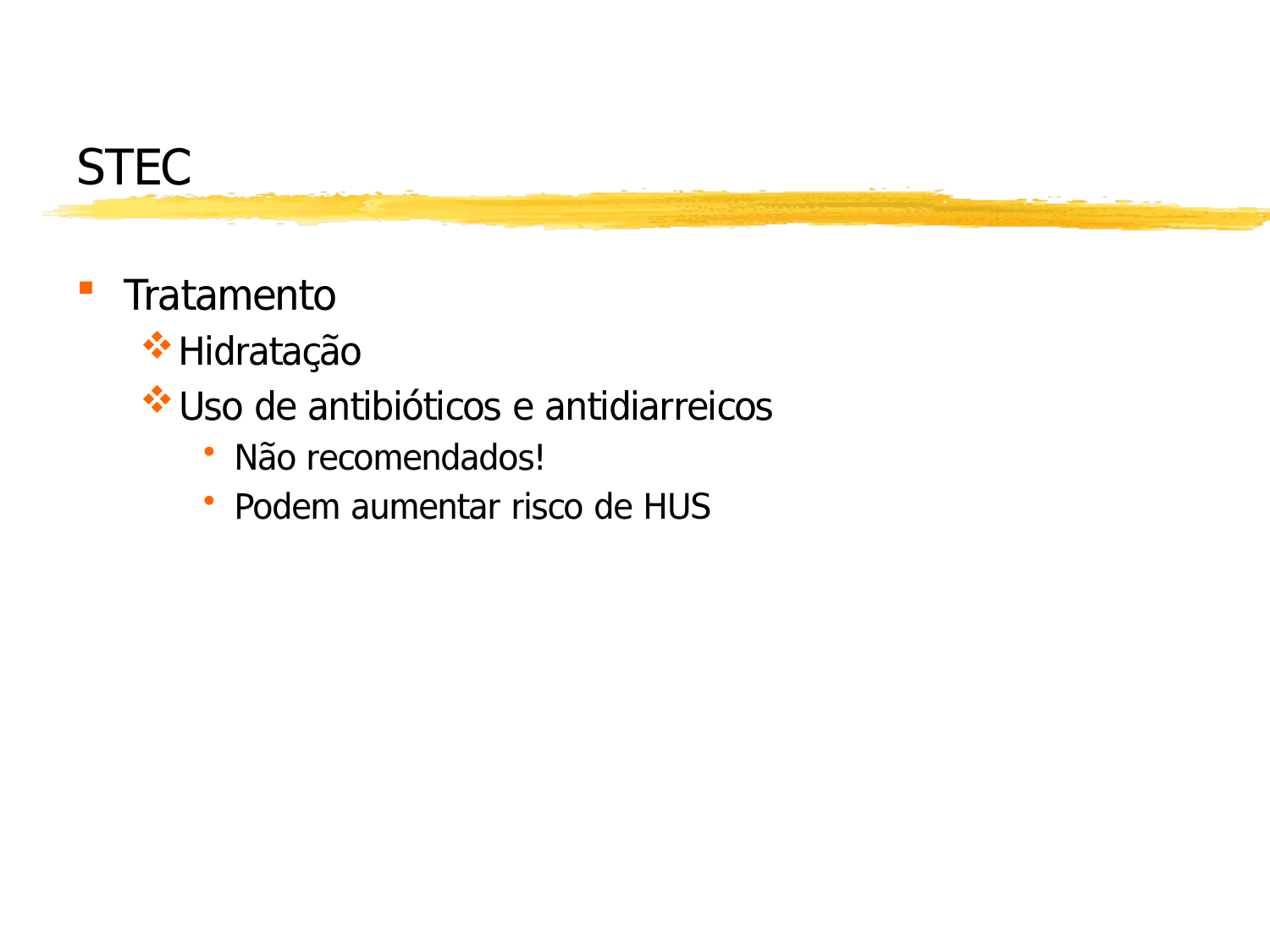

# STEC
Tratamento
Hidratação
Uso de antibióticos e antidiarreicos
Não recomendados!
Podem aumentar risco de HUS